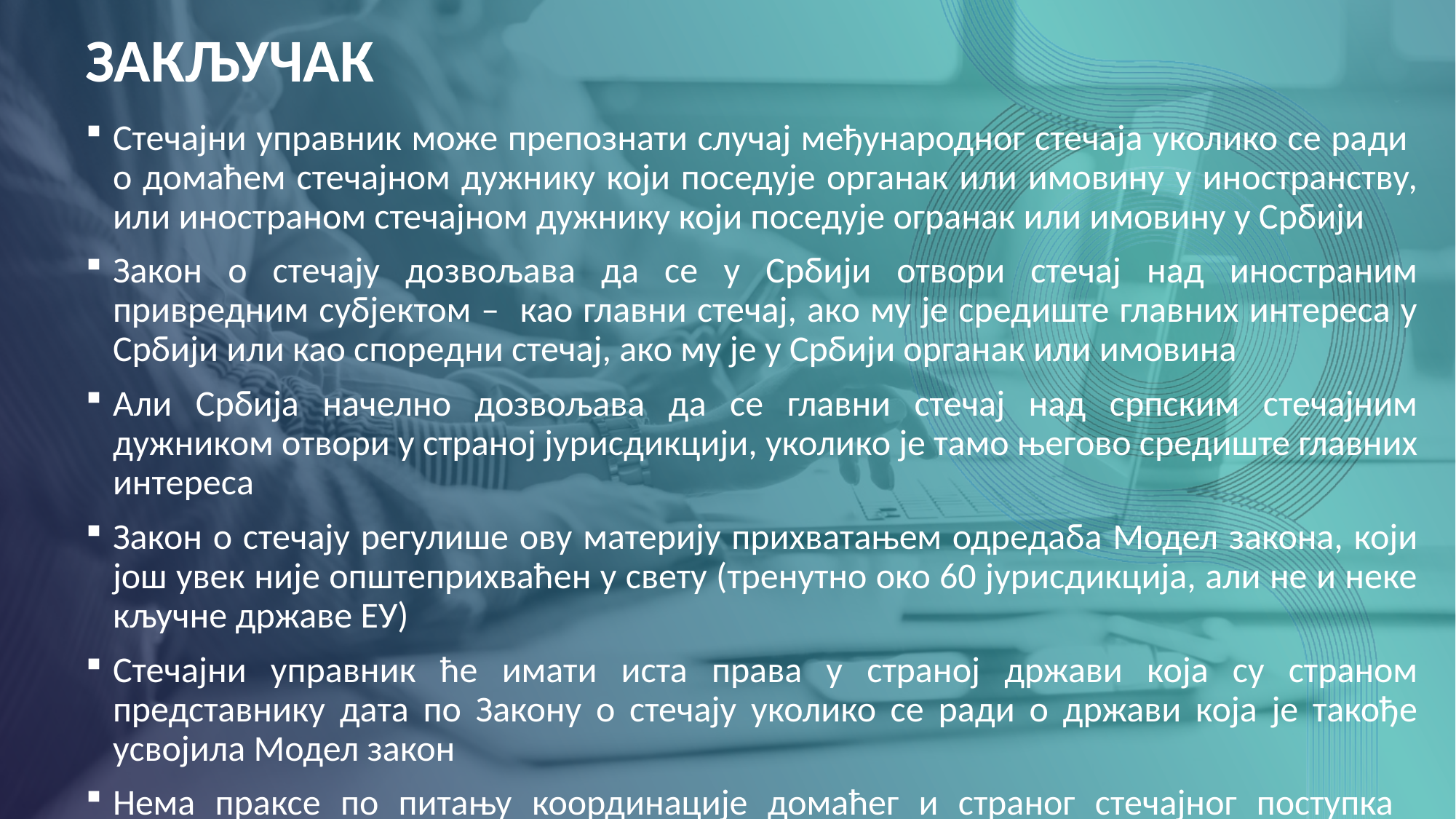

Стечајни управник може препознати случај међународног стечаја уколико се ради  о домаћем стечајном дужнику који поседује органак или имовину у иностранству, или иностраном стечајном дужнику који поседује огранак или имовину у Србији
Закон о стечају дозвољава да се у Србији отвори стечај над иностраним привредним субјектом –  као главни стечај, ако му је средиште главних интереса у Србији или као споредни стечај, ако му је у Србији органак или имовина
Али Србија начелно дозвољава да се главни стечај над српским стечајним дужником отвори у страној јурисдикцији, уколико је тамо његово средиште главних интереса
Закон о стечају регулише ову материју прихватањем одредаба Модел закона, који још увек није општеприхваћен у свету (тренутно око 60 јурисдикција, али не и неке кључне државе ЕУ)
Стечајни управник ће имати иста права у страној држави која су страном представнику дата по Закону о стечају уколико се ради о држави која је такође усвојила Модел закон
Нема праксе по питању координације домаћег и страног стечајног поступка
ЗАКЉУЧАК